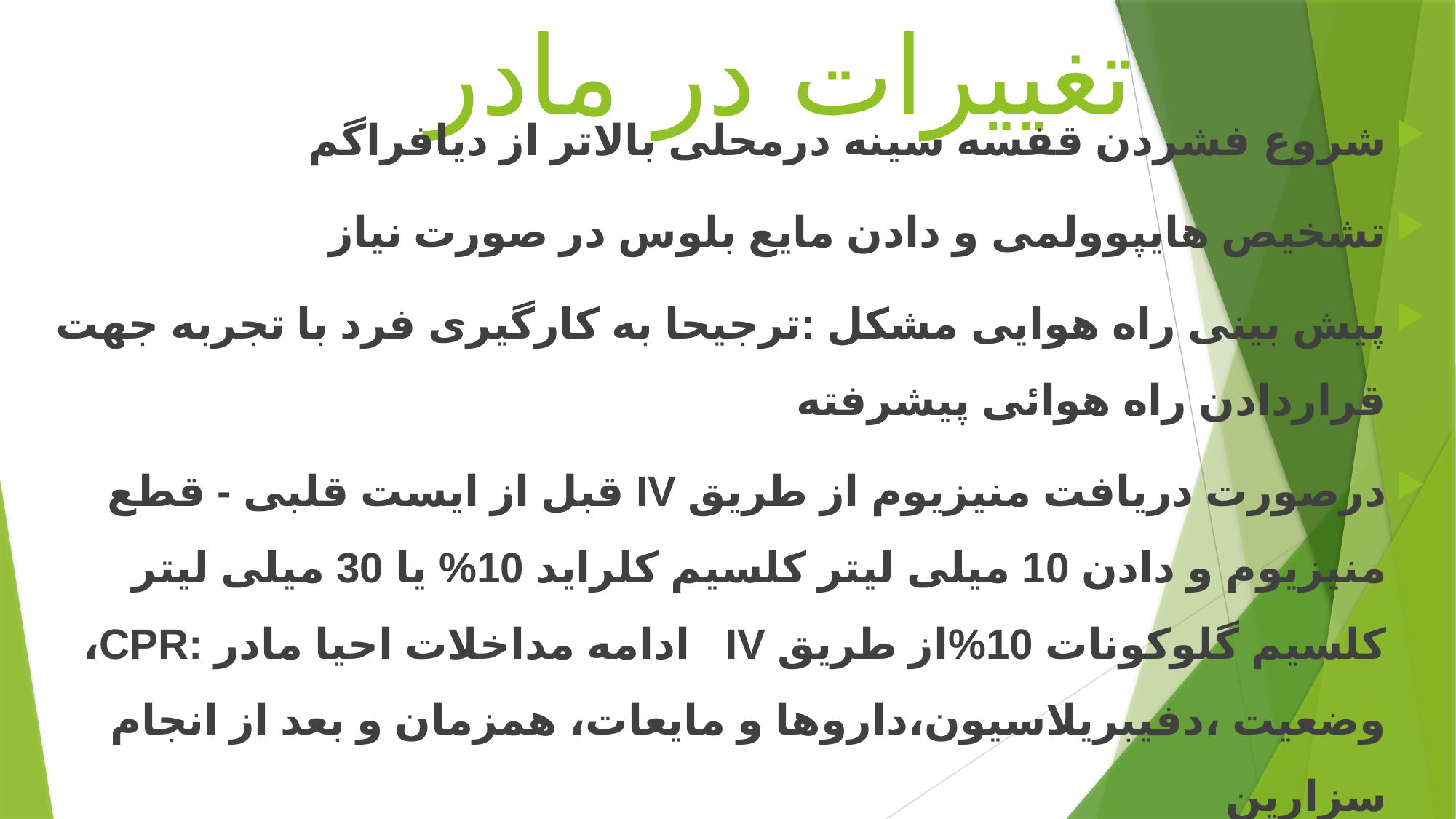

# تغییرات در مادر
شروع فشردن قفسه سینه درمحلی بالاتر از دیافراگم
تشخیص هایپوولمی و دادن مایع بلوس در صورت نیاز
پیش بینی راه هوایی مشکل :ترجیحا به کارگیری فرد با تجربه جهت قراردادن راه هوائی پیشرفته
درصورت دریافت منیزیوم از طریق IV قبل از ایست قلبی - قطع منیزیوم و دادن 10 میلی لیتر کلسیم کلراید 10% یا 30 میلی لیتر کلسیم گلوکونات 10%از طریق IV   ادامه مداخلات احیا مادر :CPR، وضعیت ،دفیبریلاسیون،داروها و مایعات، همزمان و بعد از انجام سزارین